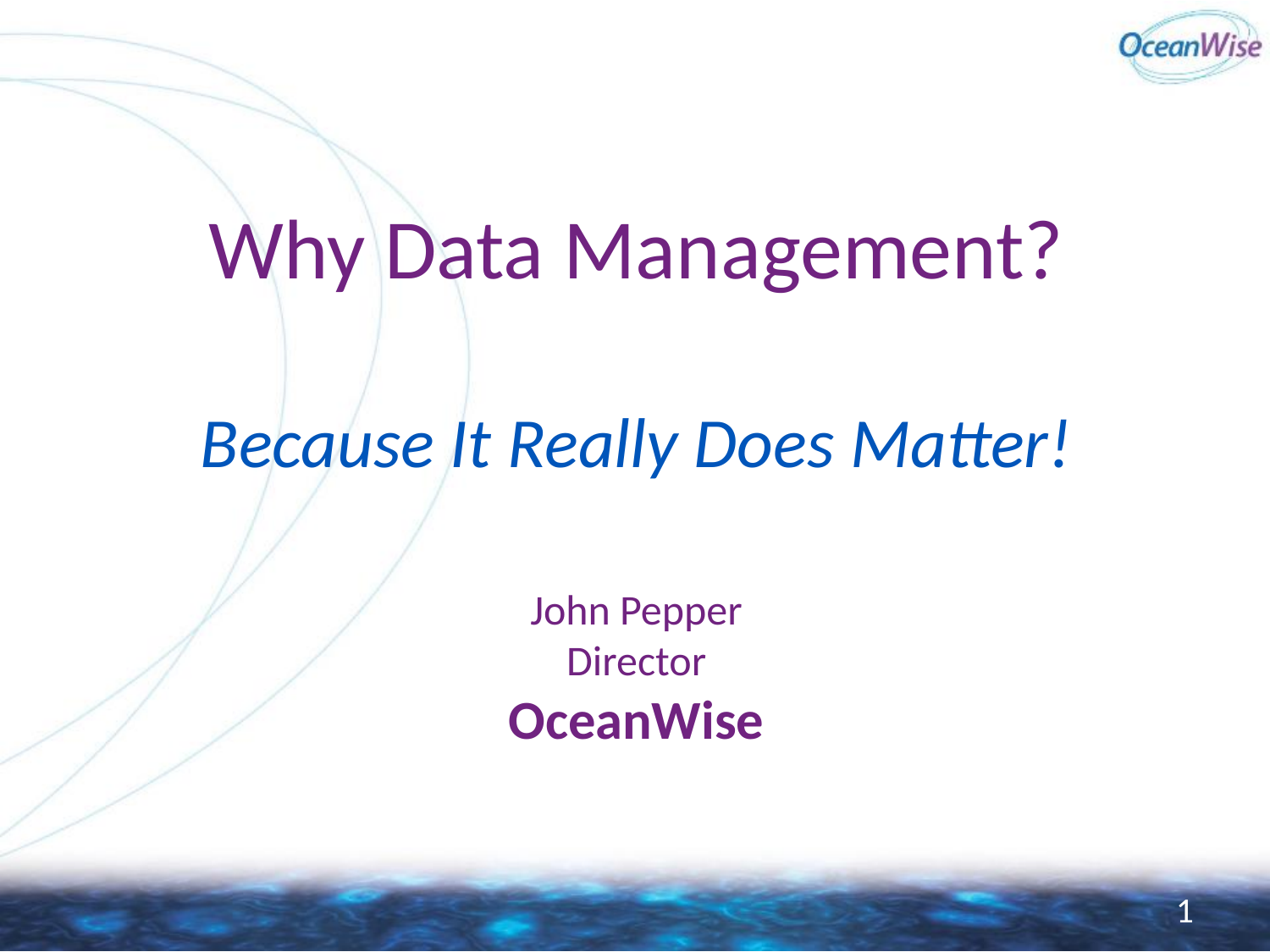

# Why Data Management? Because It Really Does Matter! John Pepper Director OceanWise